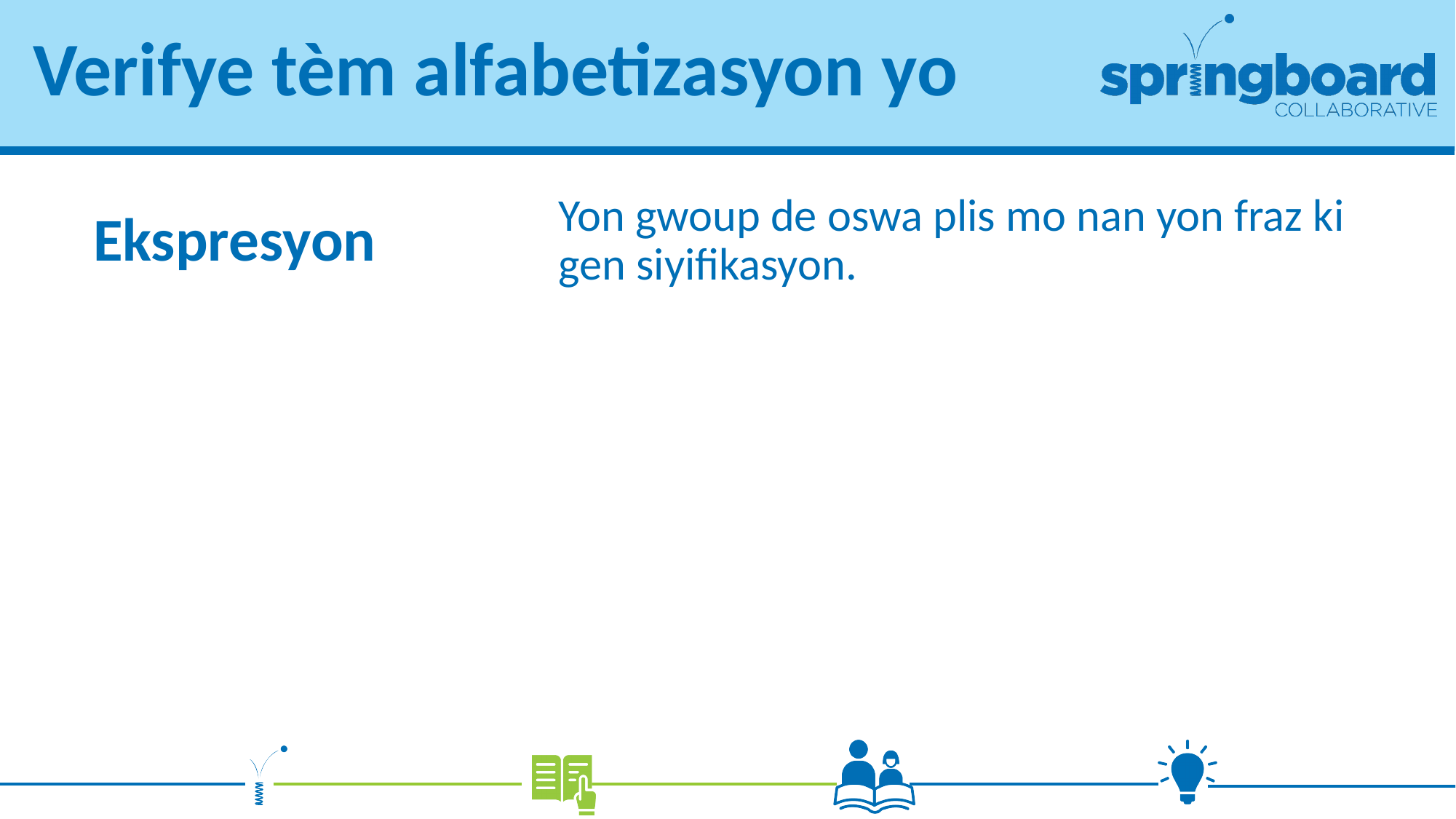

# Verifye tèm alfabetizasyon yo
Yon gwoup de oswa plis mo nan yon fraz ki gen siyifikasyon.
Ekspresyon